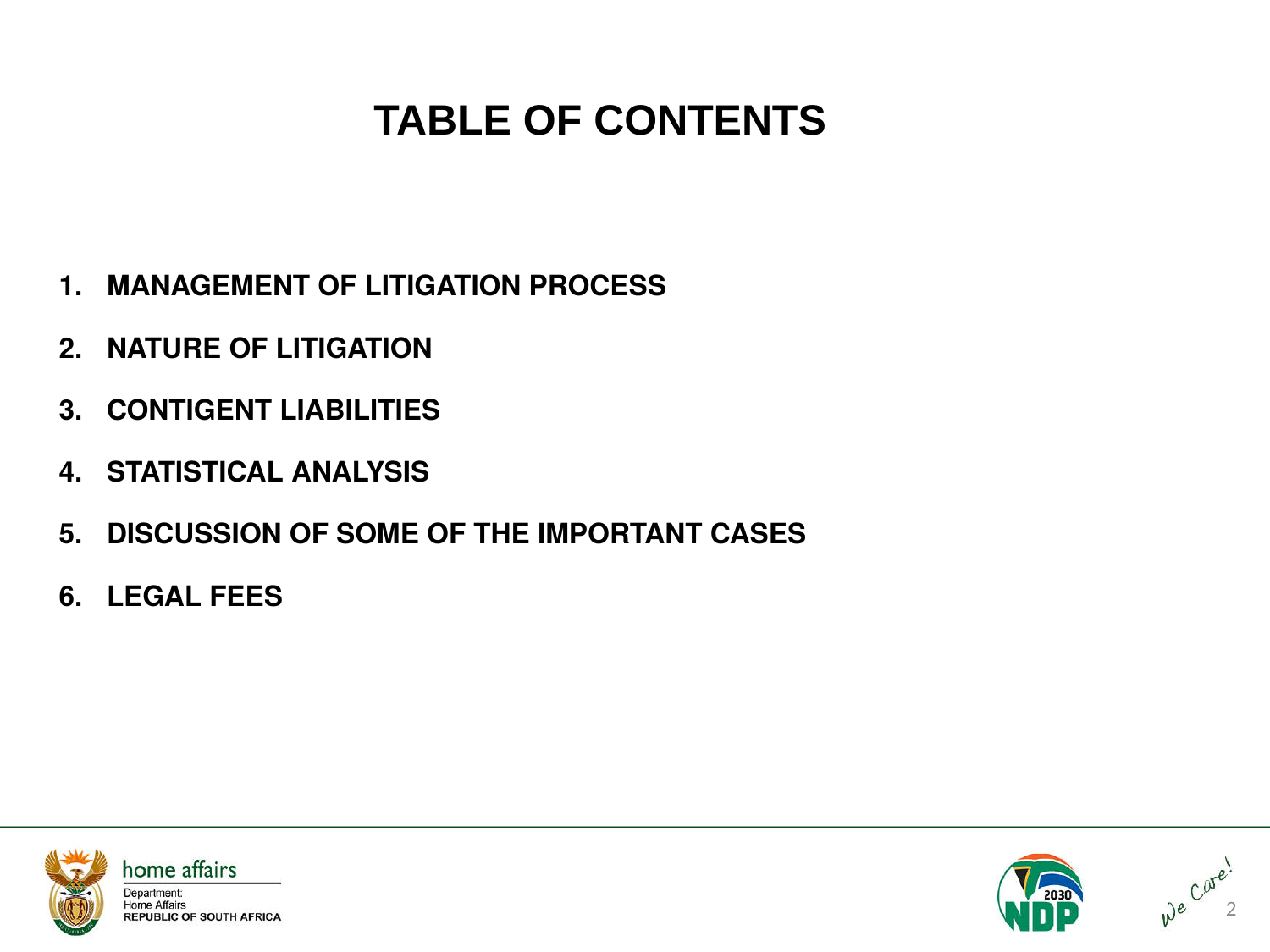

TABLE OF CONTENTS
MANAGEMENT OF LITIGATION PROCESS
NATURE OF LITIGATION
CONTIGENT LIABILITIES
STATISTICAL ANALYSIS
DISCUSSION OF SOME OF THE IMPORTANT CASES
LEGAL FEES
2